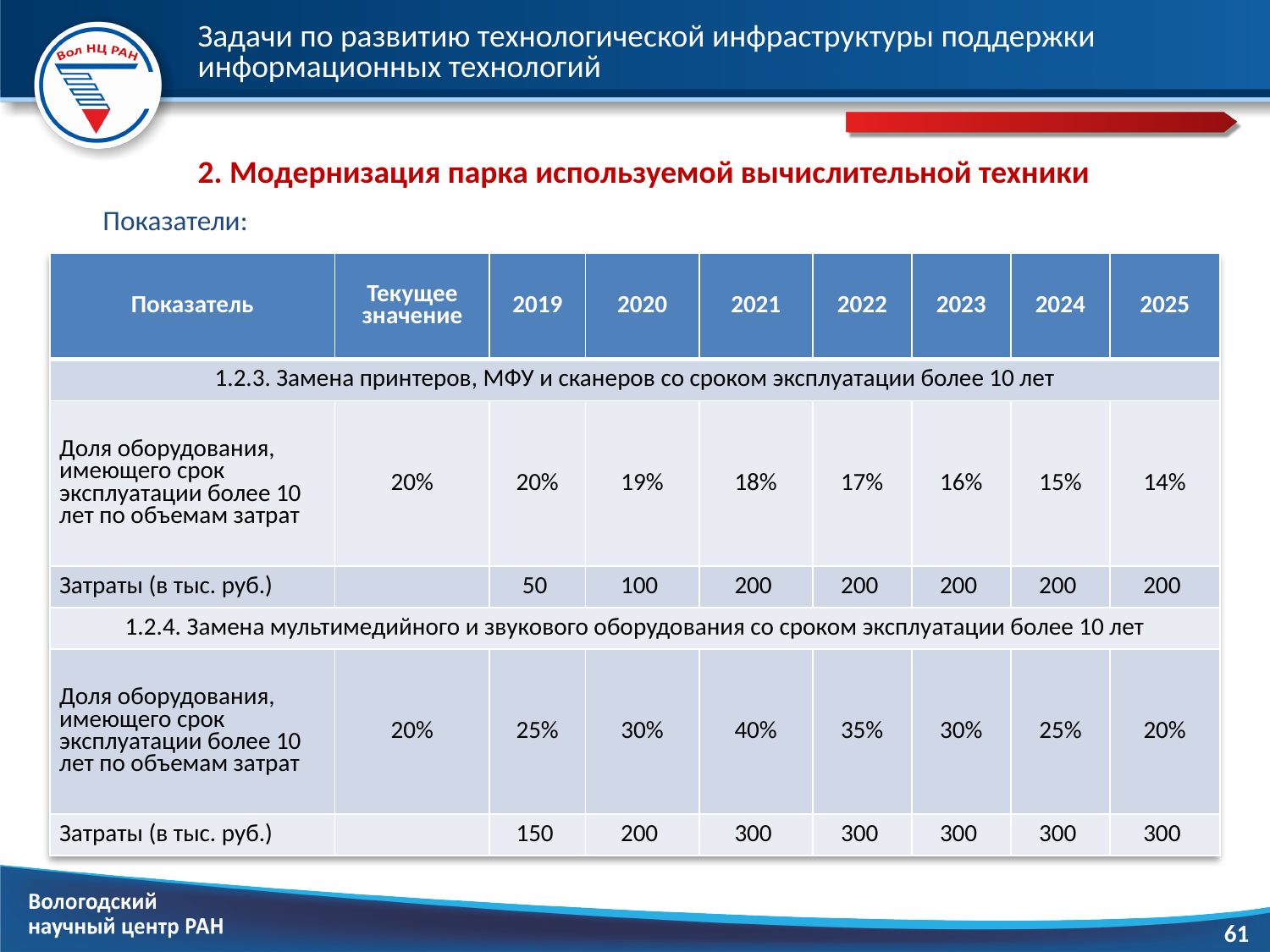

# Задачи по развитию технологической инфраструктуры поддержки информационных технологий
2. Модернизация парка используемой вычислительной техники
Показатели:
| Показатель | Текущее значение | 2019 | 2020 | 2021 | 2022 | 2023 | 2024 | 2025 |
| --- | --- | --- | --- | --- | --- | --- | --- | --- |
| 1.2.3. Замена принтеров, МФУ и сканеров со сроком эксплуатации более 10 лет |  |  |  |  |  |  |  |  |
| Доля оборудования, имеющего срок эксплуатации более 10 лет по объемам затрат | 20% | 20% | 19% | 18% | 17% | 16% | 15% | 14% |
| Затраты (в тыс. руб.) |  | 50 | 100 | 200 | 200 | 200 | 200 | 200 |
| 1.2.4. Замена мультимедийного и звукового оборудования со сроком эксплуатации более 10 лет |  |  |  |  |  |  |  |  |
| Доля оборудования, имеющего срок эксплуатации более 10 лет по объемам затрат | 20% | 25% | 30% | 40% | 35% | 30% | 25% | 20% |
| Затраты (в тыс. руб.) |  | 150 | 200 | 300 | 300 | 300 | 300 | 300 |
61